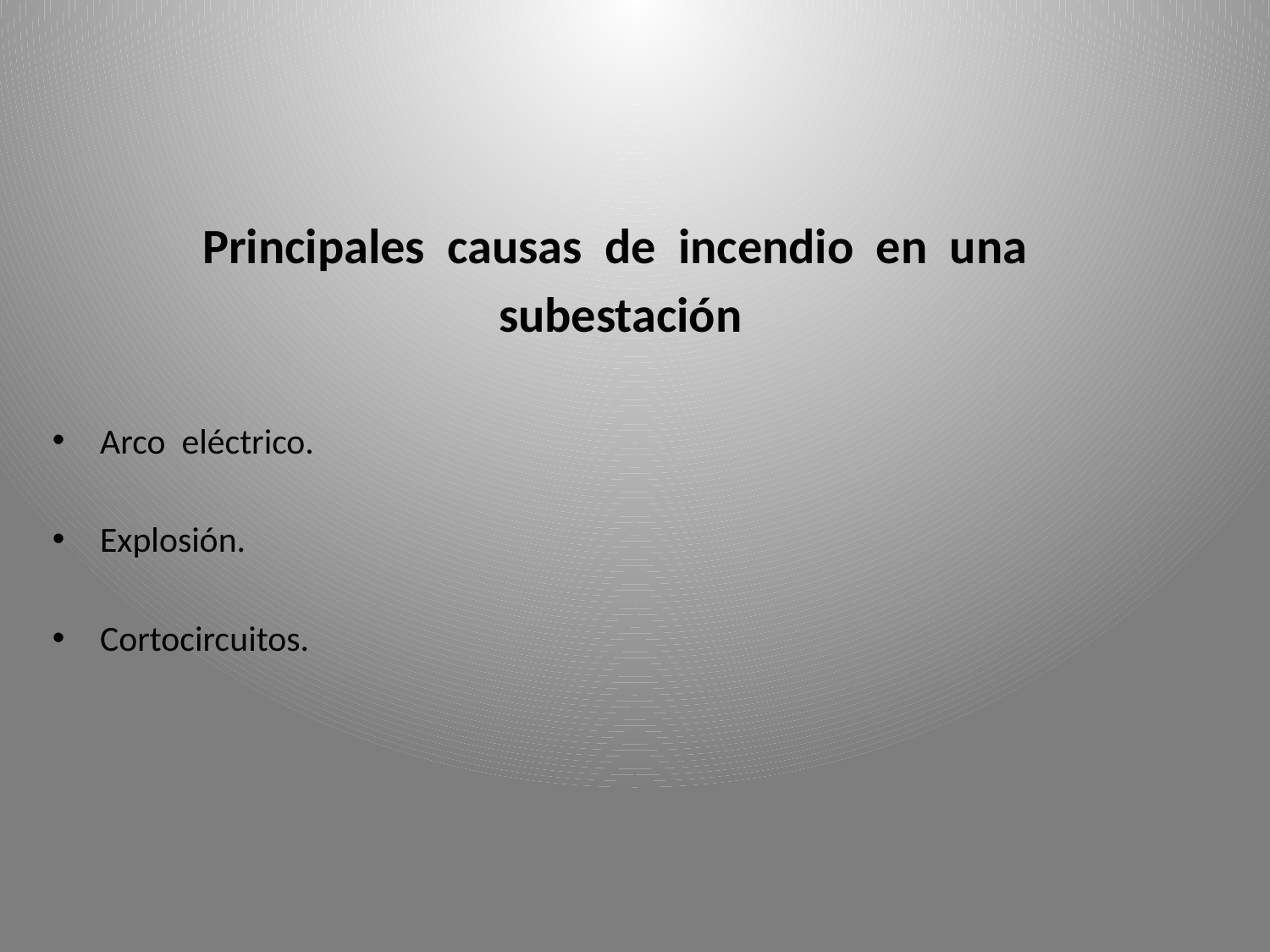

Principales  causas  de  incendio  en  una
subestación

Arco  eléctrico.

Explosión.

Cortocircuitos.